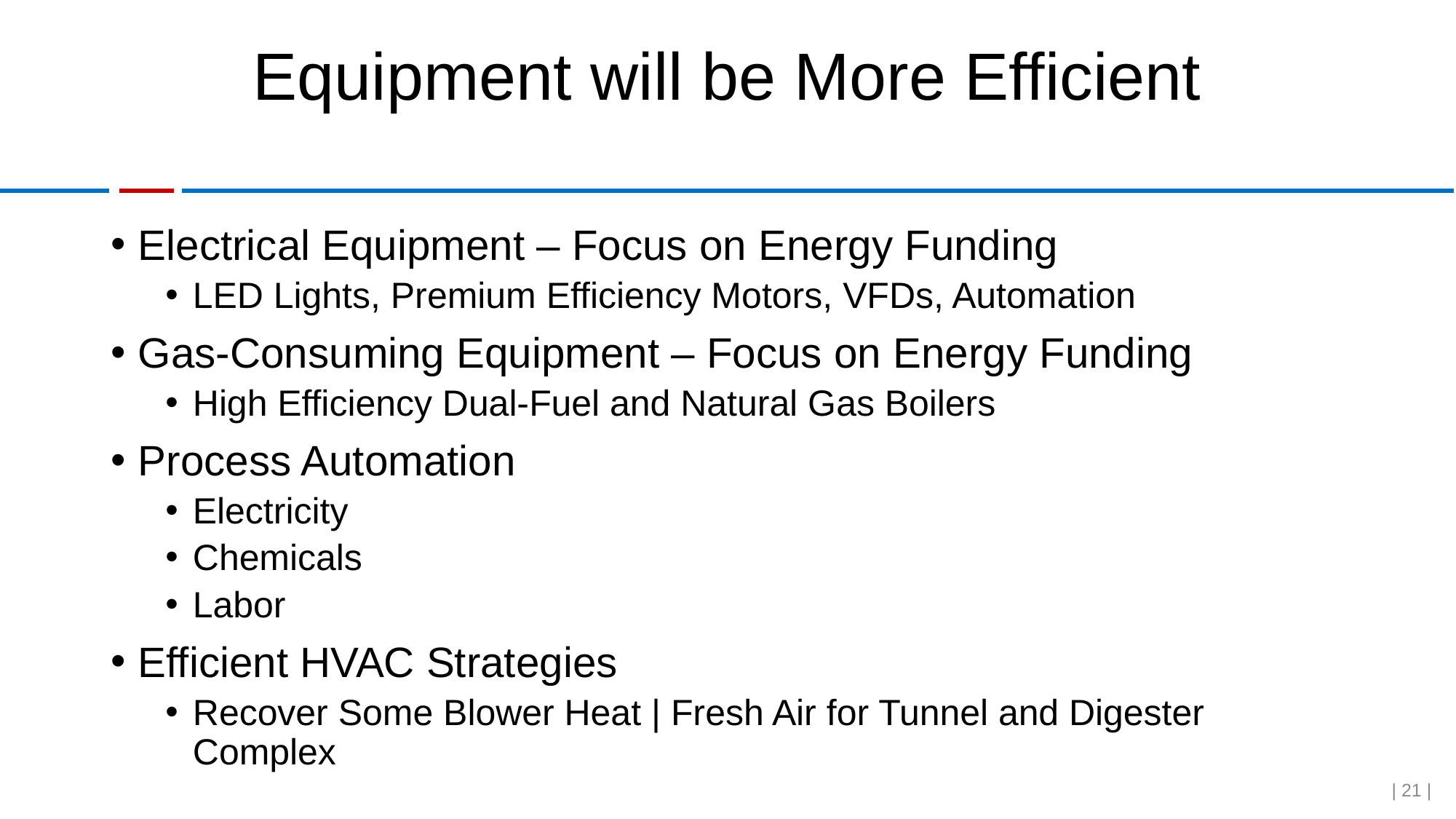

# Equipment will be More Efficient
Electrical Equipment – Focus on Energy Funding
LED Lights, Premium Efficiency Motors, VFDs, Automation
Gas-Consuming Equipment – Focus on Energy Funding
High Efficiency Dual-Fuel and Natural Gas Boilers
Process Automation
Electricity
Chemicals
Labor
Efficient HVAC Strategies
Recover Some Blower Heat | Fresh Air for Tunnel and Digester Complex
| 21 |